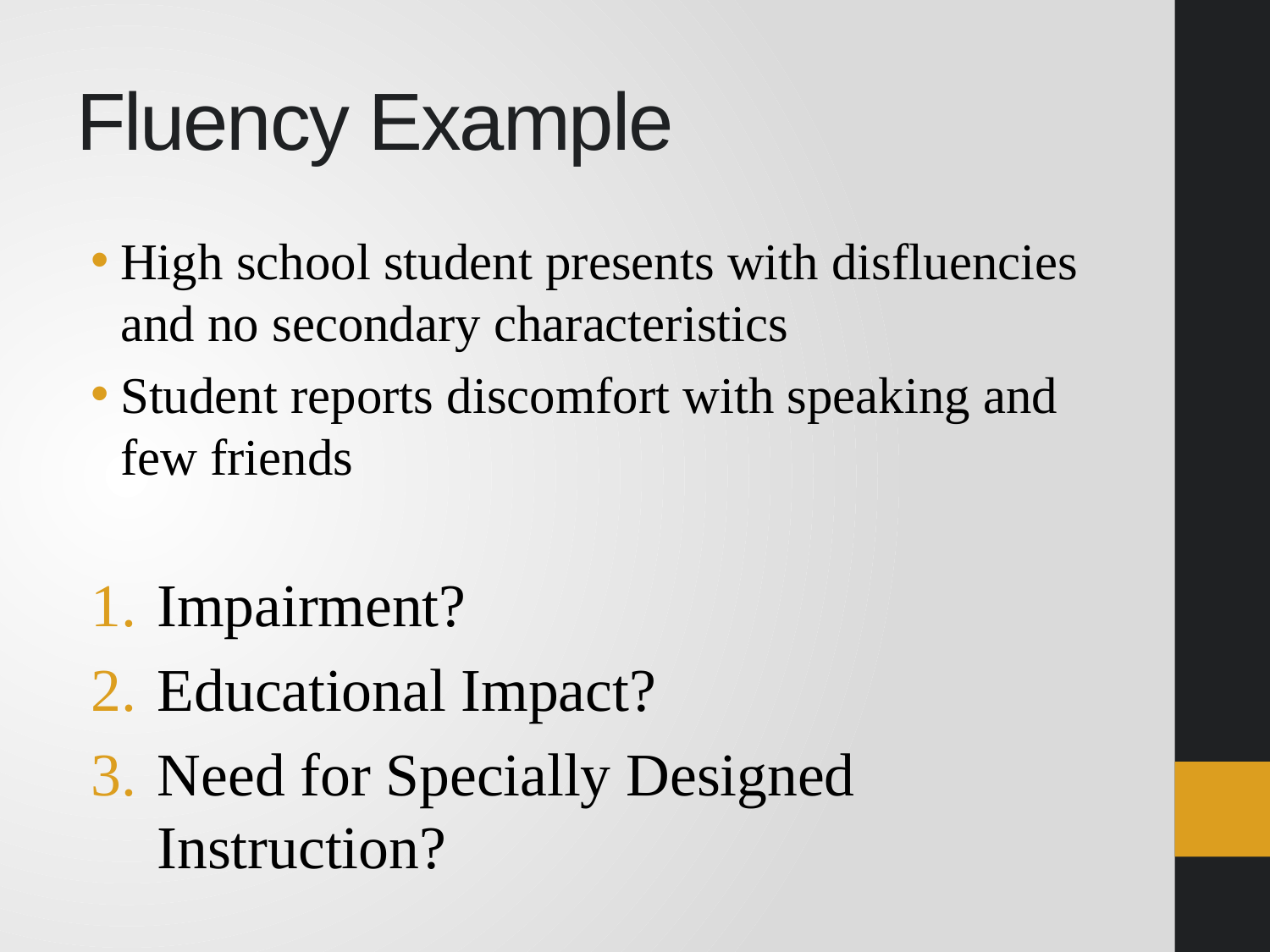

# Fluency Example
High school student presents with disfluencies and no secondary characteristics
Student reports discomfort with speaking and few friends

Impairment?
Educational Impact?
Need for Specially Designed Instruction?